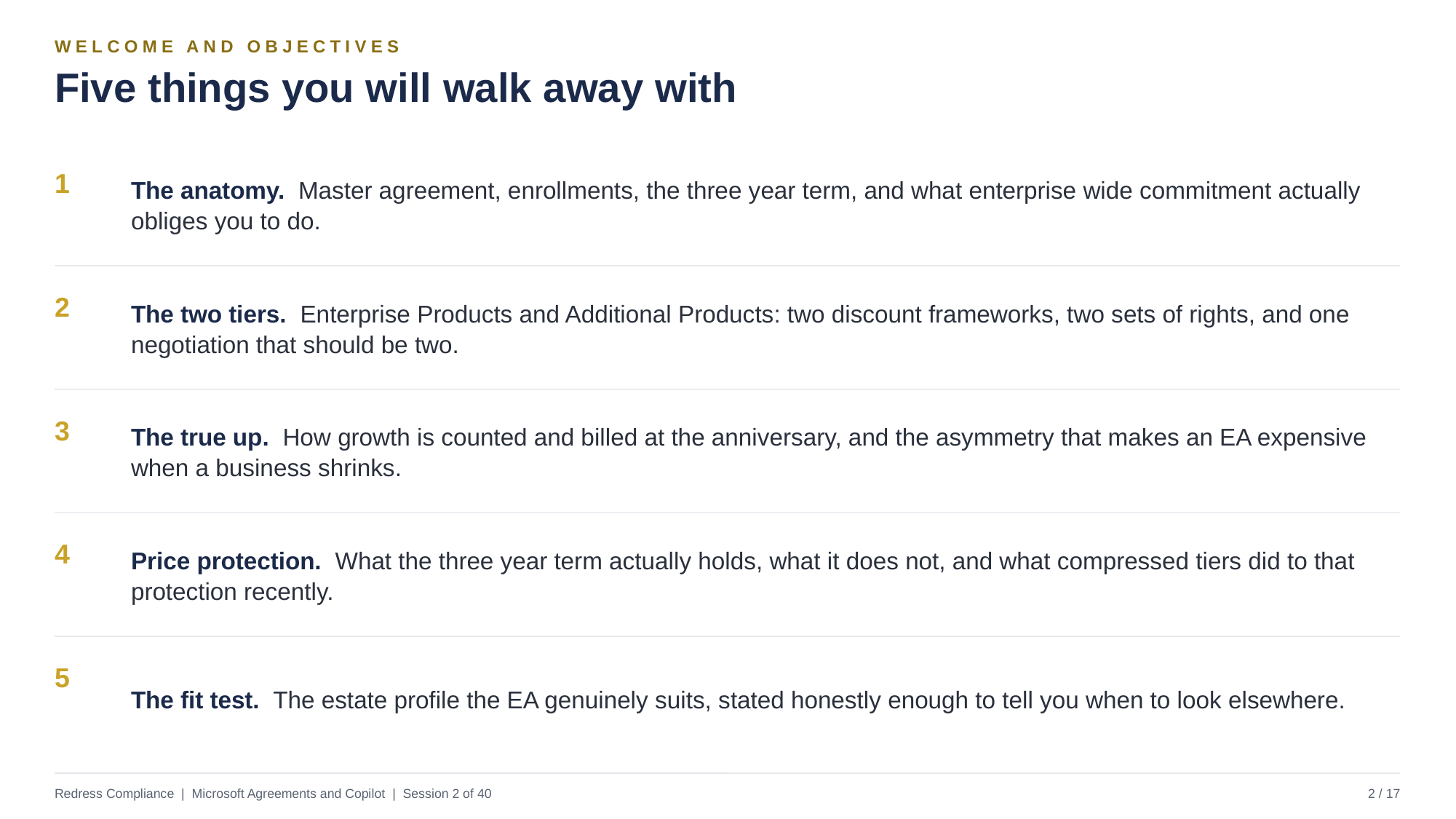

WELCOME AND OBJECTIVES
Five things you will walk away with
The anatomy.  Master agreement, enrollments, the three year term, and what enterprise wide commitment actually obliges you to do.
1

The two tiers.  Enterprise Products and Additional Products: two discount frameworks, two sets of rights, and one negotiation that should be two.
2

The true up.  How growth is counted and billed at the anniversary, and the asymmetry that makes an EA expensive when a business shrinks.
3

Price protection.  What the three year term actually holds, what it does not, and what compressed tiers did to that protection recently.
4

The fit test.  The estate profile the EA genuinely suits, stated honestly enough to tell you when to look elsewhere.
5

Redress Compliance  |  Microsoft Agreements and Copilot  |  Session 2 of 40
2 / 17